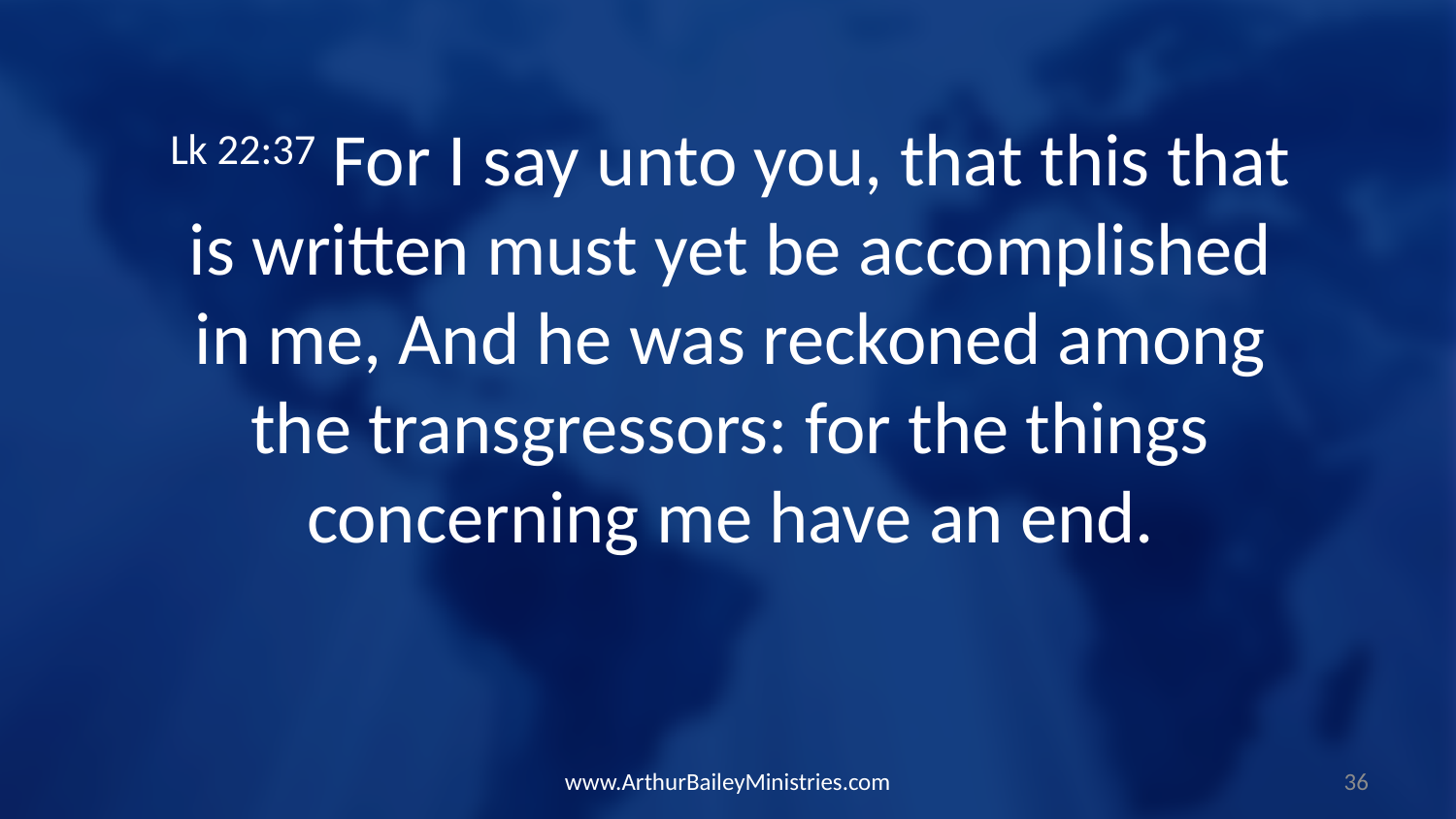

Lk 22:37 For I say unto you, that this that is written must yet be accomplished in me, And he was reckoned among the transgressors: for the things concerning me have an end.

www.ArthurBaileyMinistries.com
36